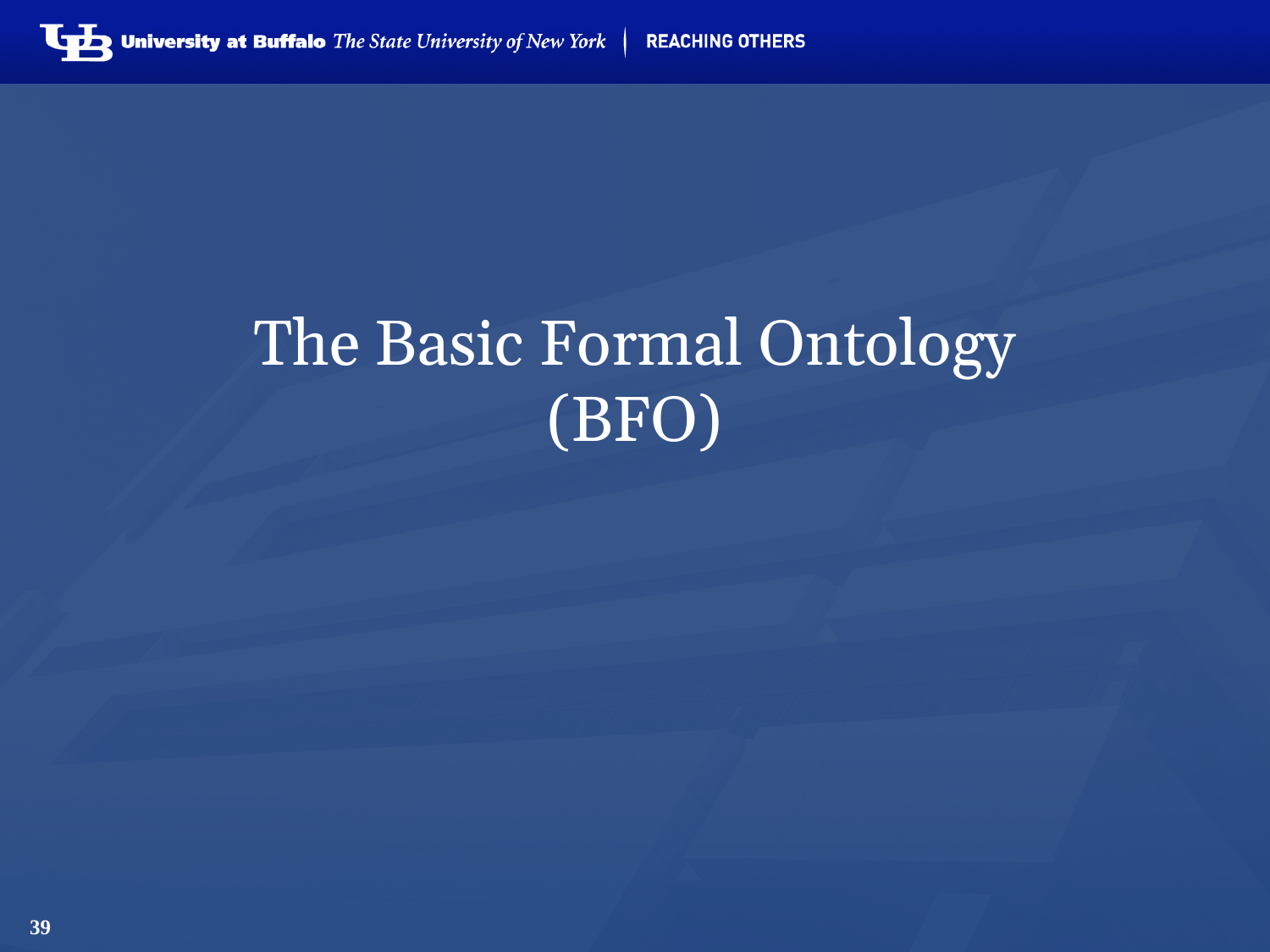

# The Basic Formal Ontology (BFO)

39